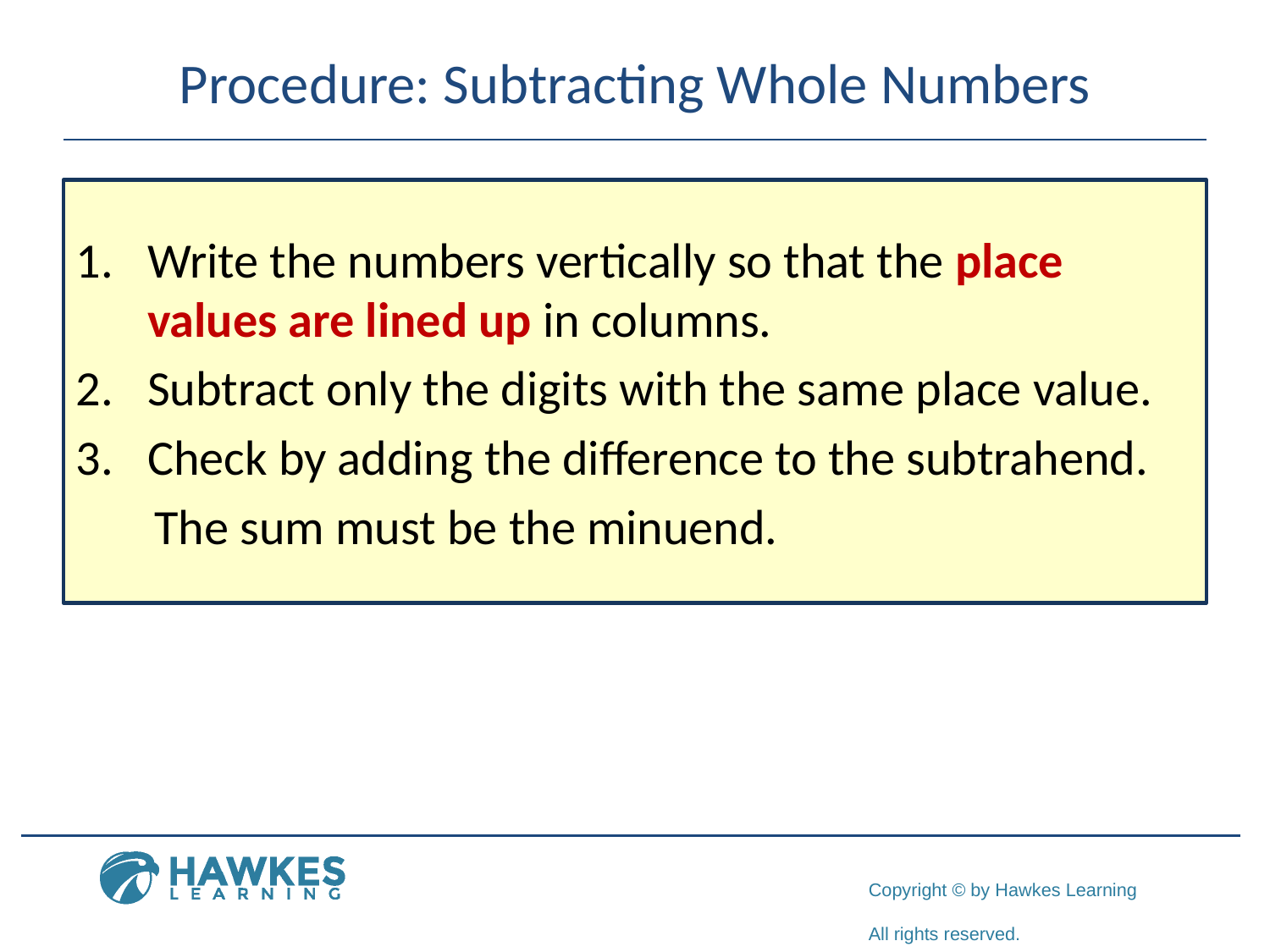

# Procedure: Subtracting Whole Numbers
Write the numbers vertically so that the place values are lined up in columns.
Subtract only the digits with the same place value.
Check by adding the difference to the subtrahend.
       The sum must be the minuend.